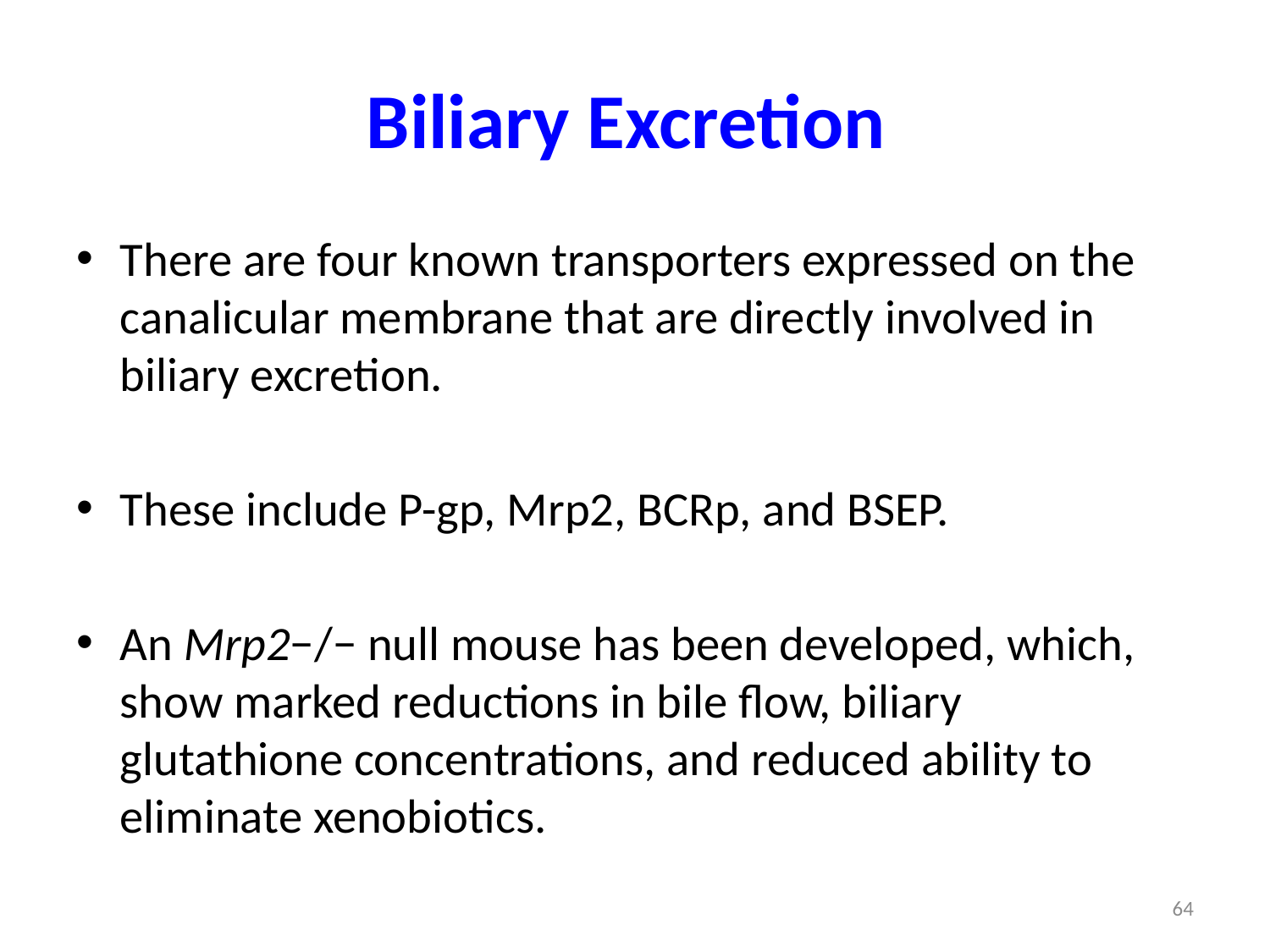

# Biliary Excretion
There are four known transporters expressed on the canalicular membrane that are directly involved in biliary excretion.

These include P-gp, Mrp2, BCRp, and BSEP.

An Mrp2−/− null mouse has been developed, which, show marked reductions in bile flow, biliary glutathione concentrations, and reduced ability to eliminate xenobiotics.

64